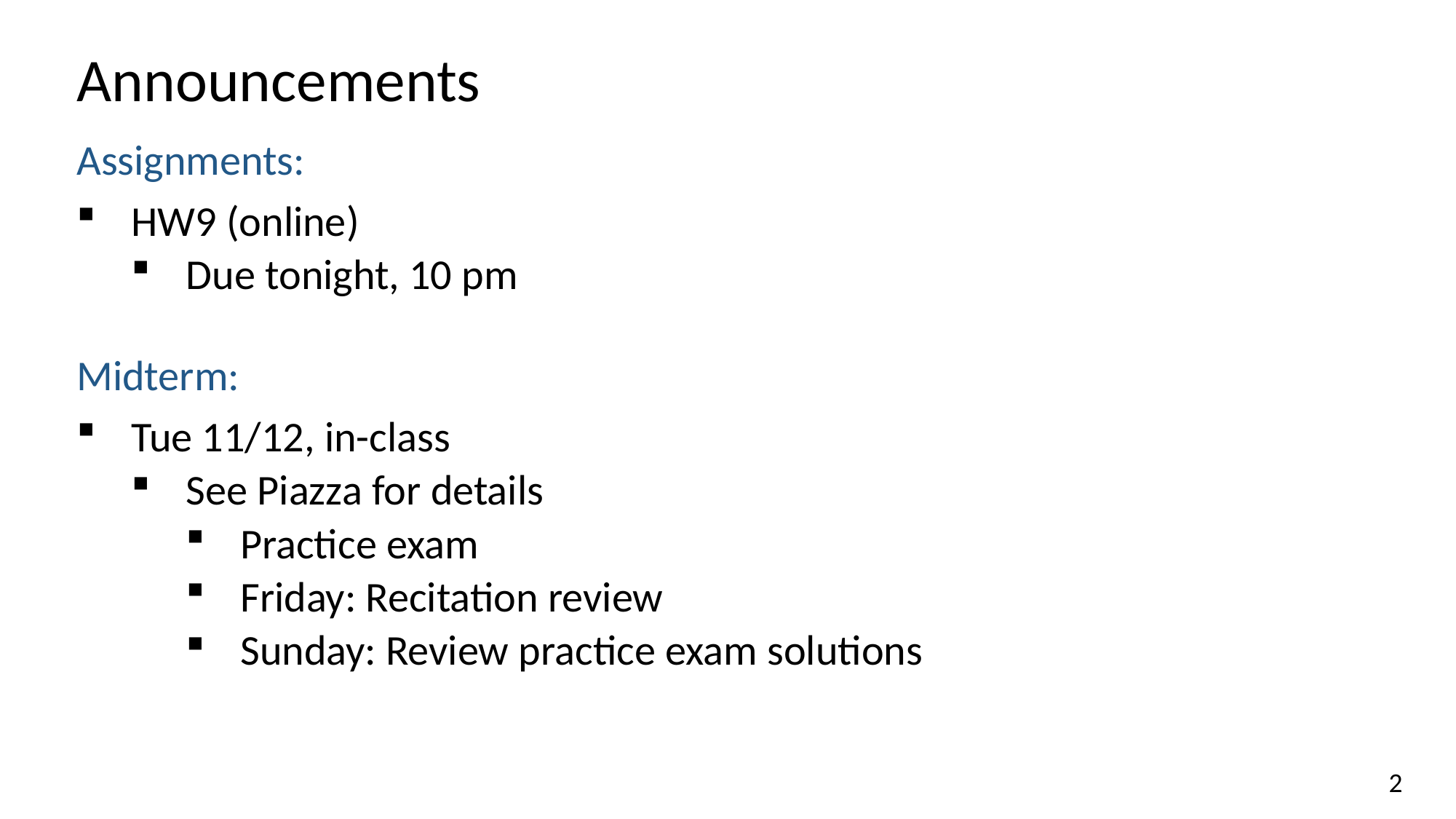

# Announcements
Assignments:
HW9 (online)
Due tonight, 10 pm

Midterm:
Tue 11/12, in-class
See Piazza for details
Practice exam
Friday: Recitation review
Sunday: Review practice exam solutions

2